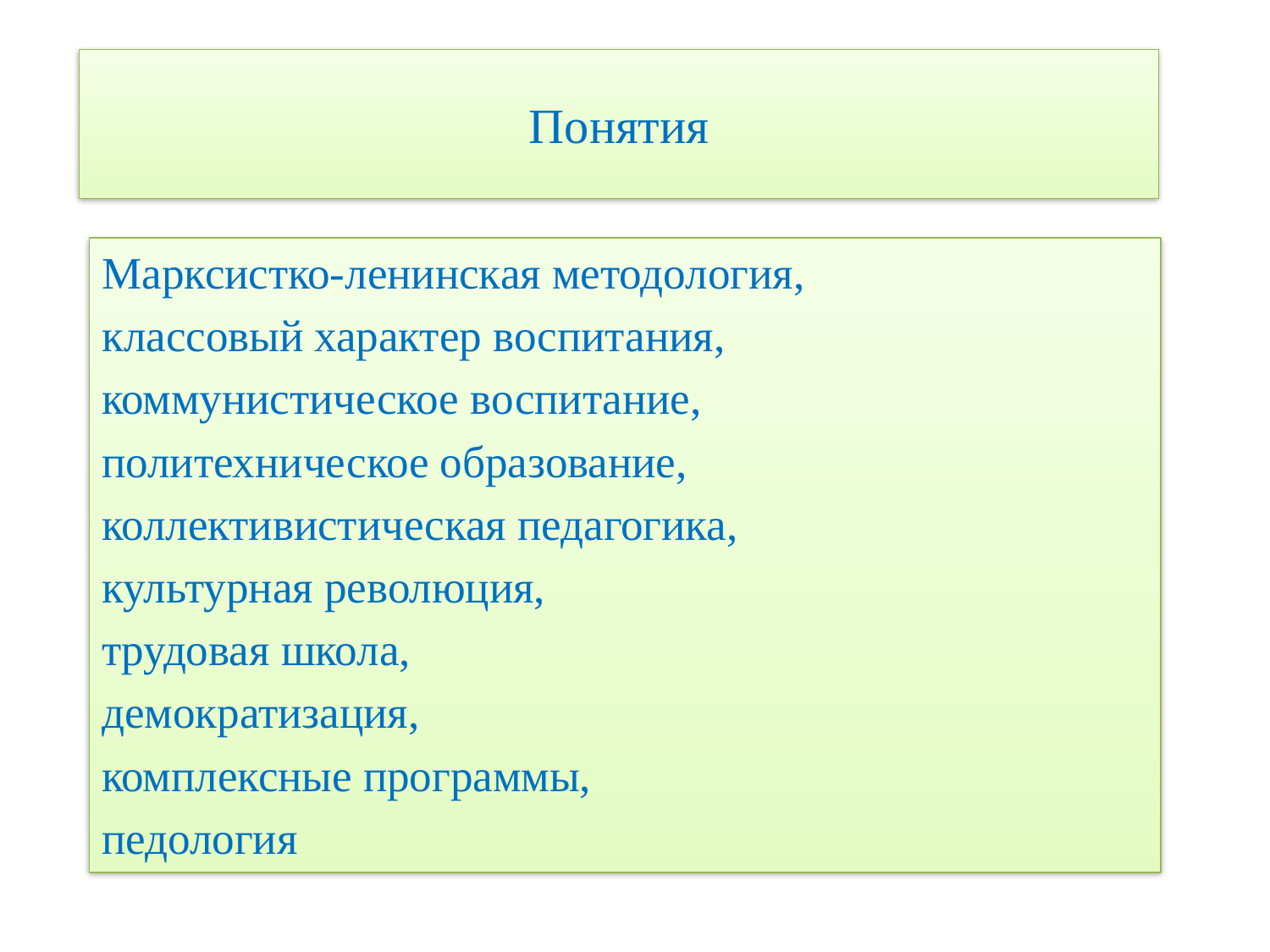

# Понятия
Марксистко-ленинская методология,
классовый характер воспитания,
коммунистическое воспитание,
политехническое образование,
коллективистическая педагогика,
культурная революция,
трудовая школа,
демократизация,
комплексные программы,
педология